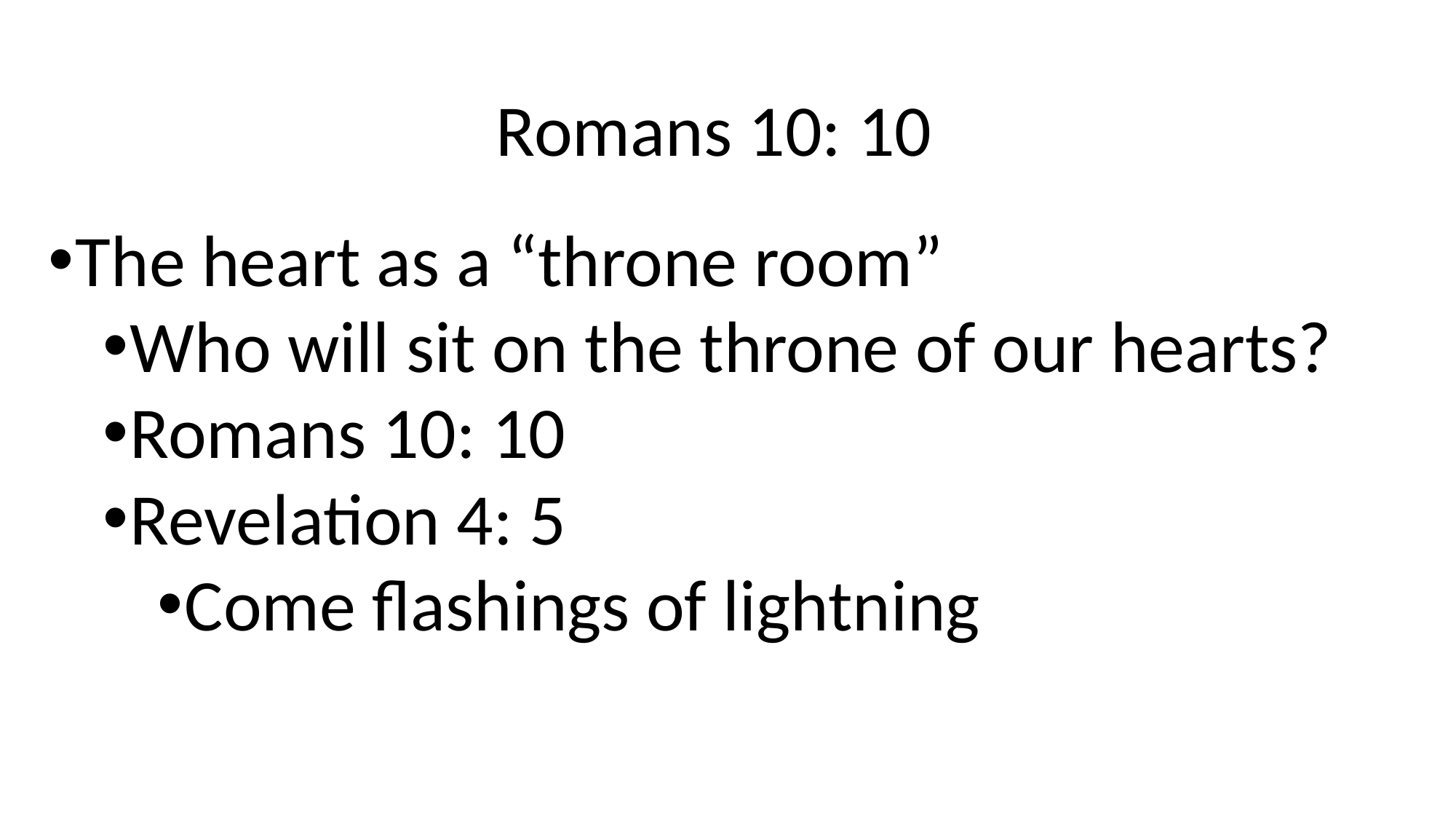

# Romans 10: 10
The heart as a “throne room”
Who will sit on the throne of our hearts?
Romans 10: 10
Revelation 4: 5
Come flashings of lightning